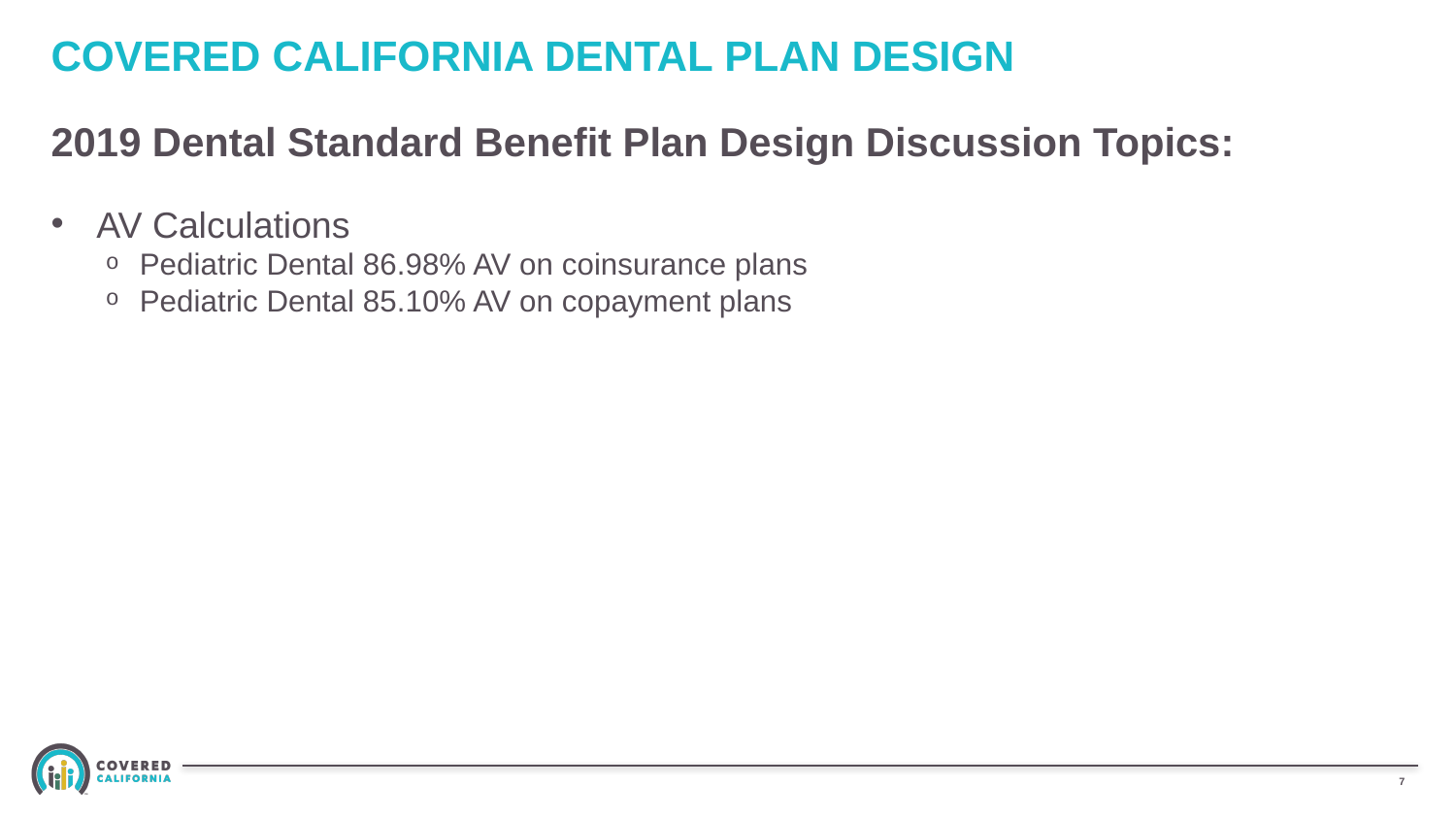

# COVERED CALIFORNIA DENTAL PLAN DESIGN
2019 Dental Standard Benefit Plan Design Discussion Topics:

AV Calculations
Pediatric Dental 86.98% AV on coinsurance plans
Pediatric Dental 85.10% AV on copayment plans

7